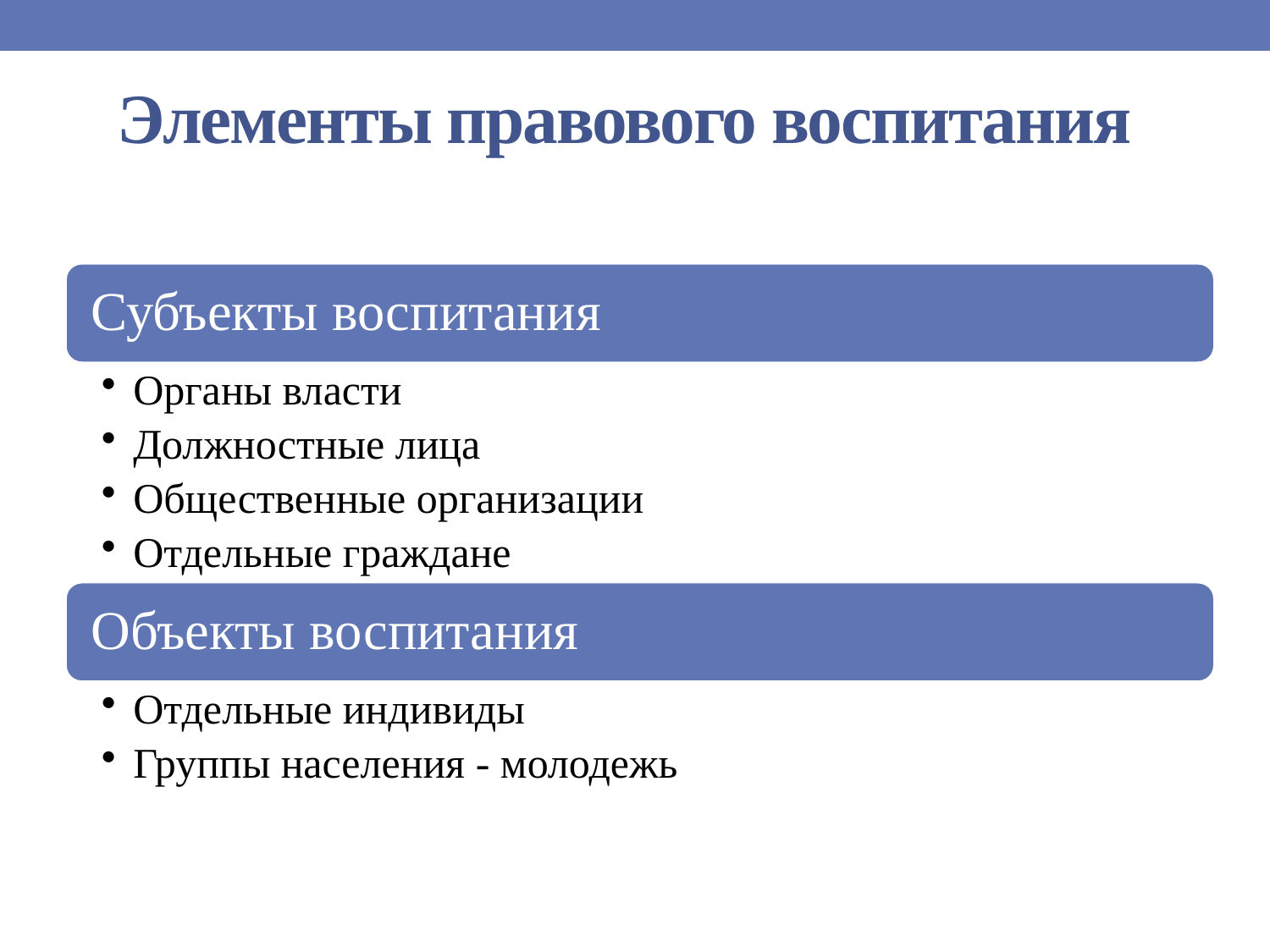

# Элементы правового воспитания
Субъекты воспитания
Органы власти
Должностные лица
Общественные организации
Отдельные граждане
Объекты воспитания
Отдельные индивиды
Группы населения - молодежь